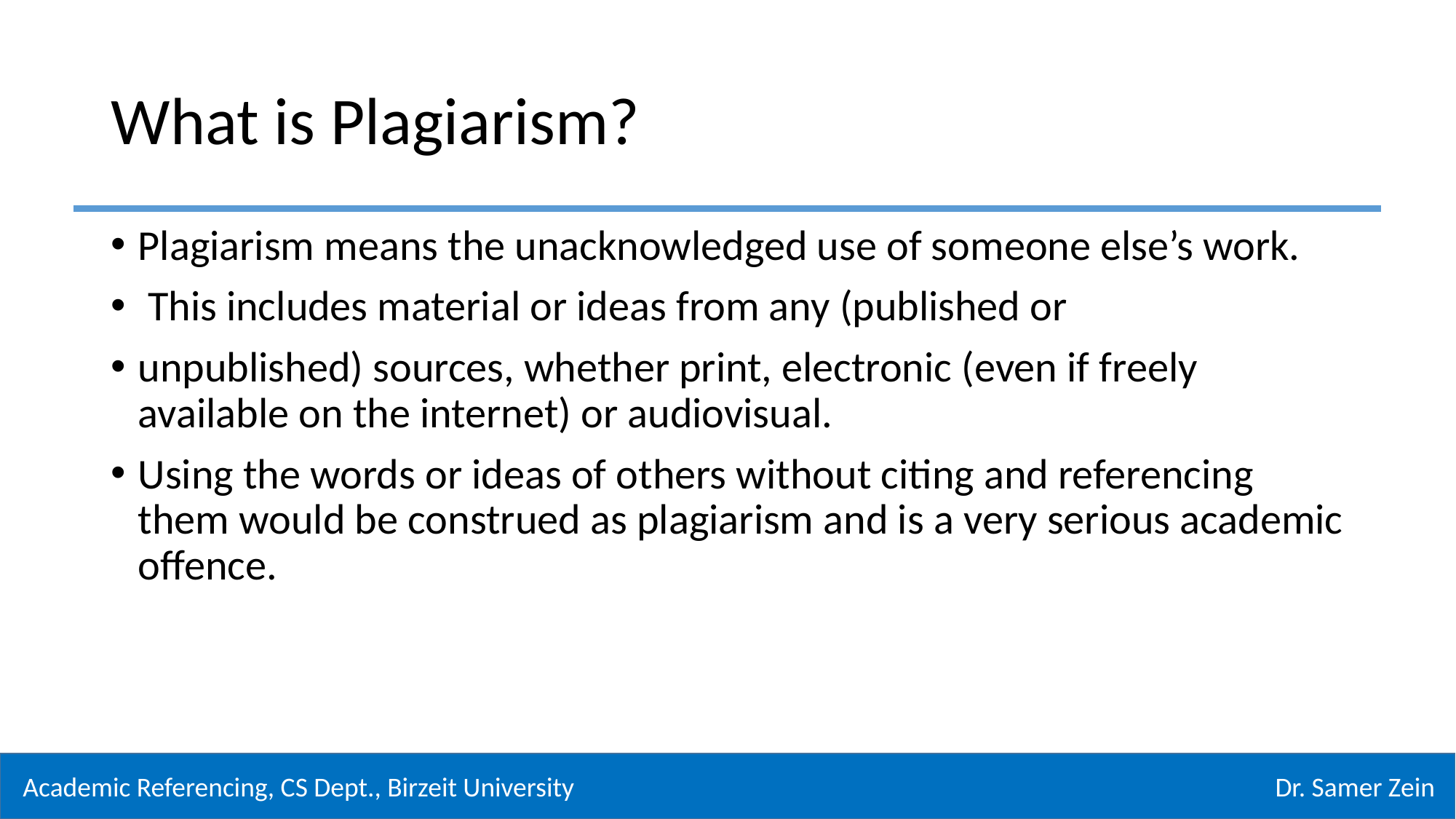

# What is Plagiarism?
Plagiarism means the unacknowledged use of someone else’s work.
 This includes material or ideas from any (published or
unpublished) sources, whether print, electronic (even if freely available on the internet) or audiovisual.
Using the words or ideas of others without citing and referencing them would be construed as plagiarism and is a very serious academic offence.

Academic Referencing, CS Dept., Birzeit University
Dr. Samer Zein